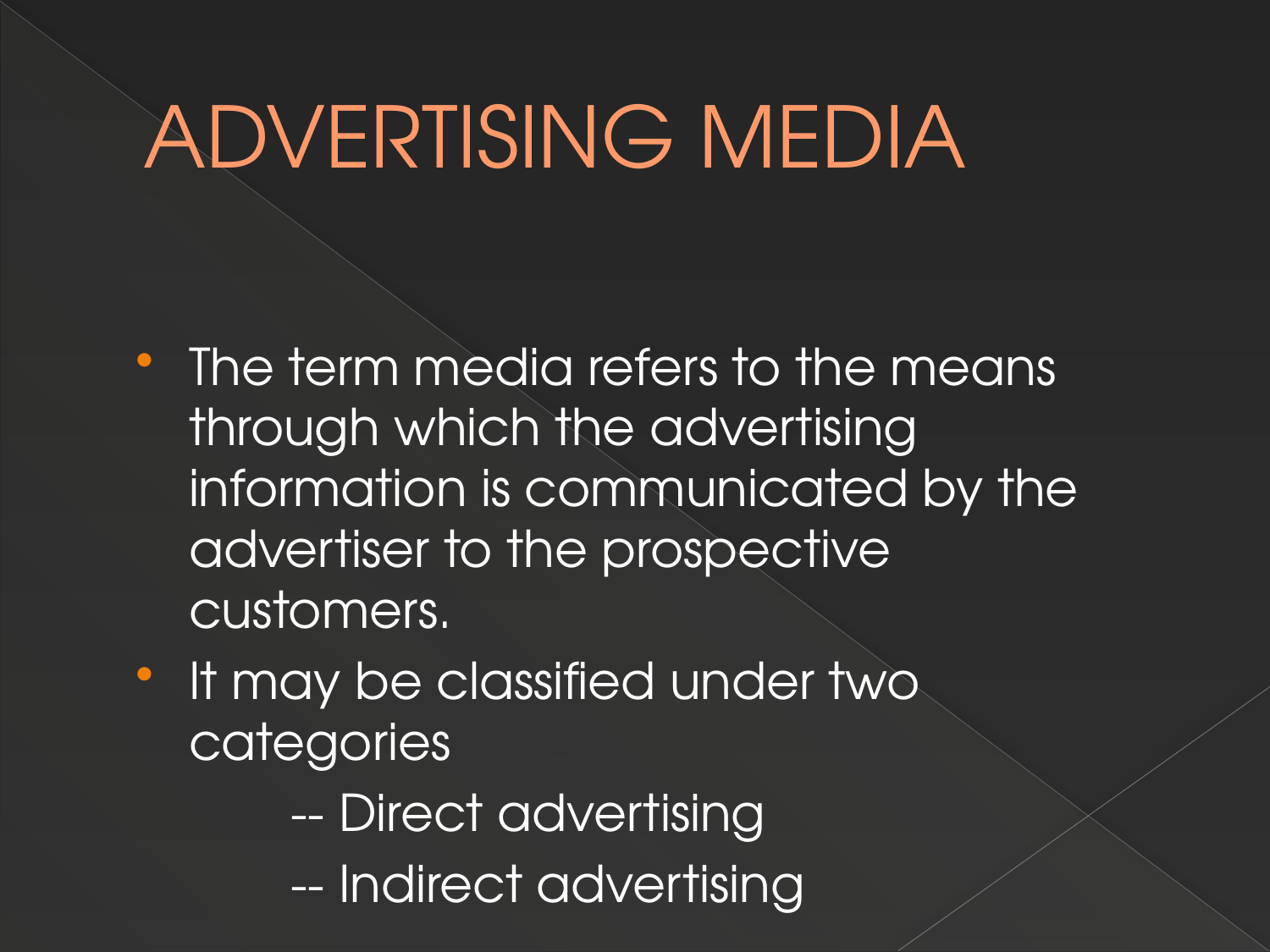

# ADVERTISING MEDIA
The term media refers to the means through which the advertising information is communicated by the advertiser to the prospective  customers.
It may be classified under two categories
           -- Direct advertising
           -- Indirect advertising